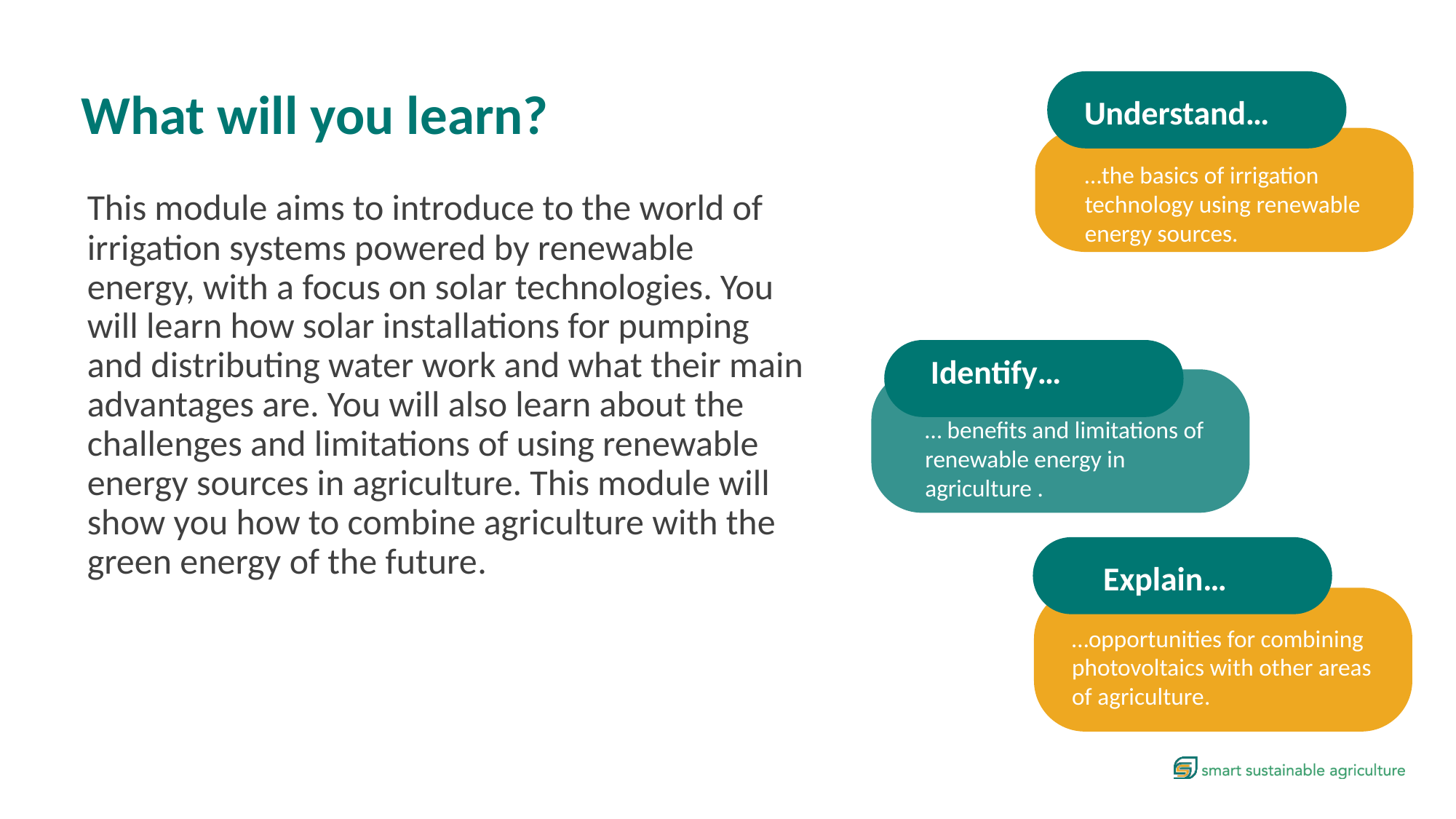

What will you learn?
Understand…

…the basics of irrigation technology using renewable energy sources.
This module aims to introduce to the world of irrigation systems powered by renewable energy, with a focus on solar technologies. You will learn how solar installations for pumping and distributing water work and what their main advantages are. You will also learn about the challenges and limitations of using renewable energy sources in agriculture. This module will show you how to combine agriculture with the green energy of the future.

Identify…

… benefits and limitations of renewable energy in agriculture .

Explain…

…opportunities for combining photovoltaics with other areas of agriculture.